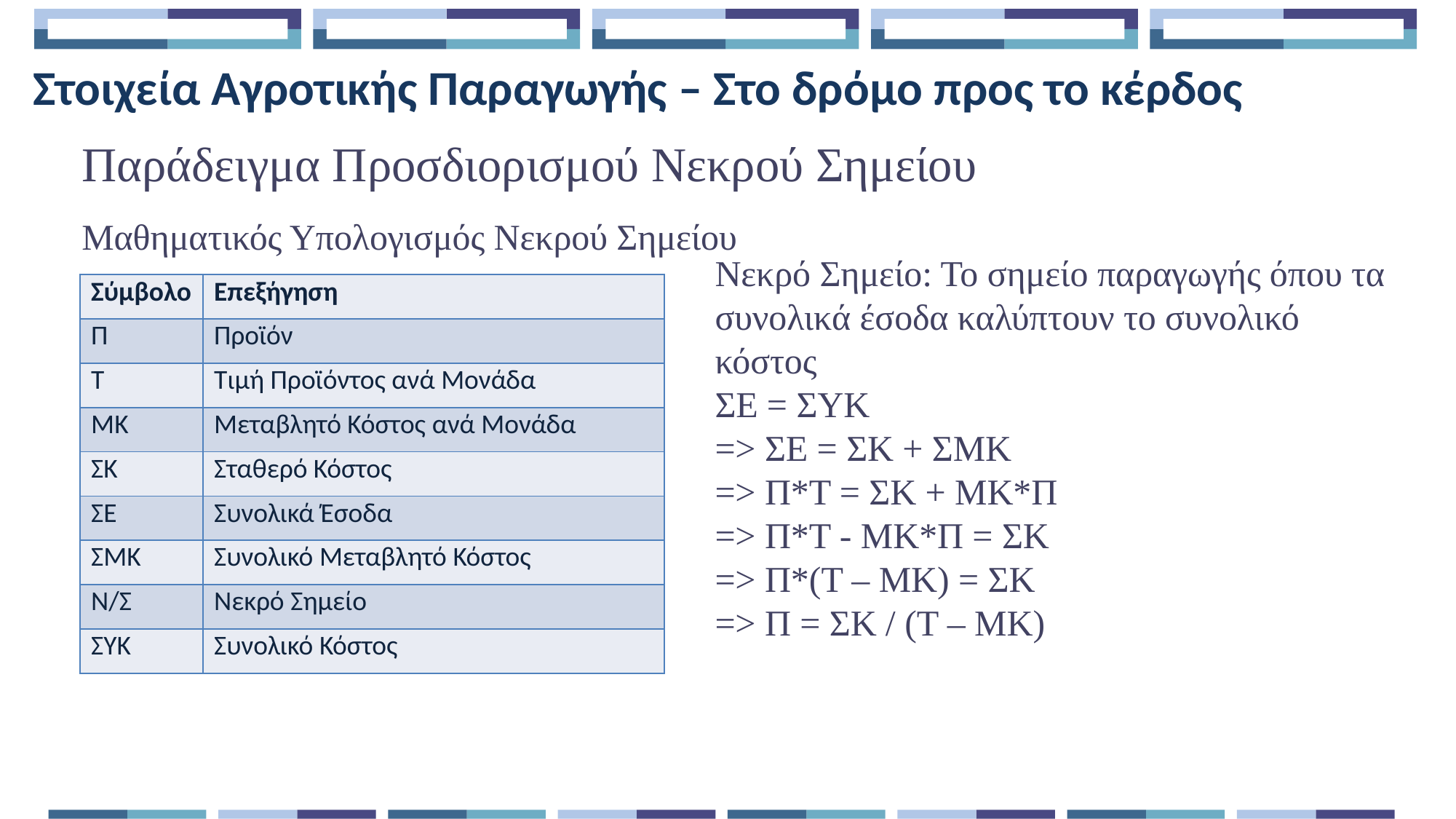

Στοιχεία Αγροτικής Παραγωγής – Στο δρόμο προς το κέρδος
Παράδειγμα Προσδιορισμού Νεκρού Σημείου
Μαθηματικός Υπολογισμός Νεκρού Σημείου
Νεκρό Σημείο: Το σημείο παραγωγής όπου τα συνολικά έσοδα καλύπτουν το συνολικό κόστος
ΣΕ = ΣΥΚ
=> ΣΕ = ΣΚ + ΣΜΚ
=> Π*Τ = ΣΚ + ΜΚ*Π
=> Π*Τ - ΜΚ*Π = ΣΚ
=> Π*(Τ – ΜΚ) = ΣΚ
=> Π = ΣΚ / (Τ – ΜΚ)
| Σύμβολο | Επεξήγηση |
| --- | --- |
| Π | Προϊόν |
| Τ | Τιμή Προϊόντος ανά Μονάδα |
| ΜΚ | Μεταβλητό Κόστος ανά Μονάδα |
| ΣΚ | Σταθερό Κόστος |
| ΣΕ | Συνολικά Έσοδα |
| ΣΜΚ | Συνολικό Μεταβλητό Κόστος |
| Ν/Σ | Νεκρό Σημείο |
| ΣΥΚ | Συνολικό Κόστος |